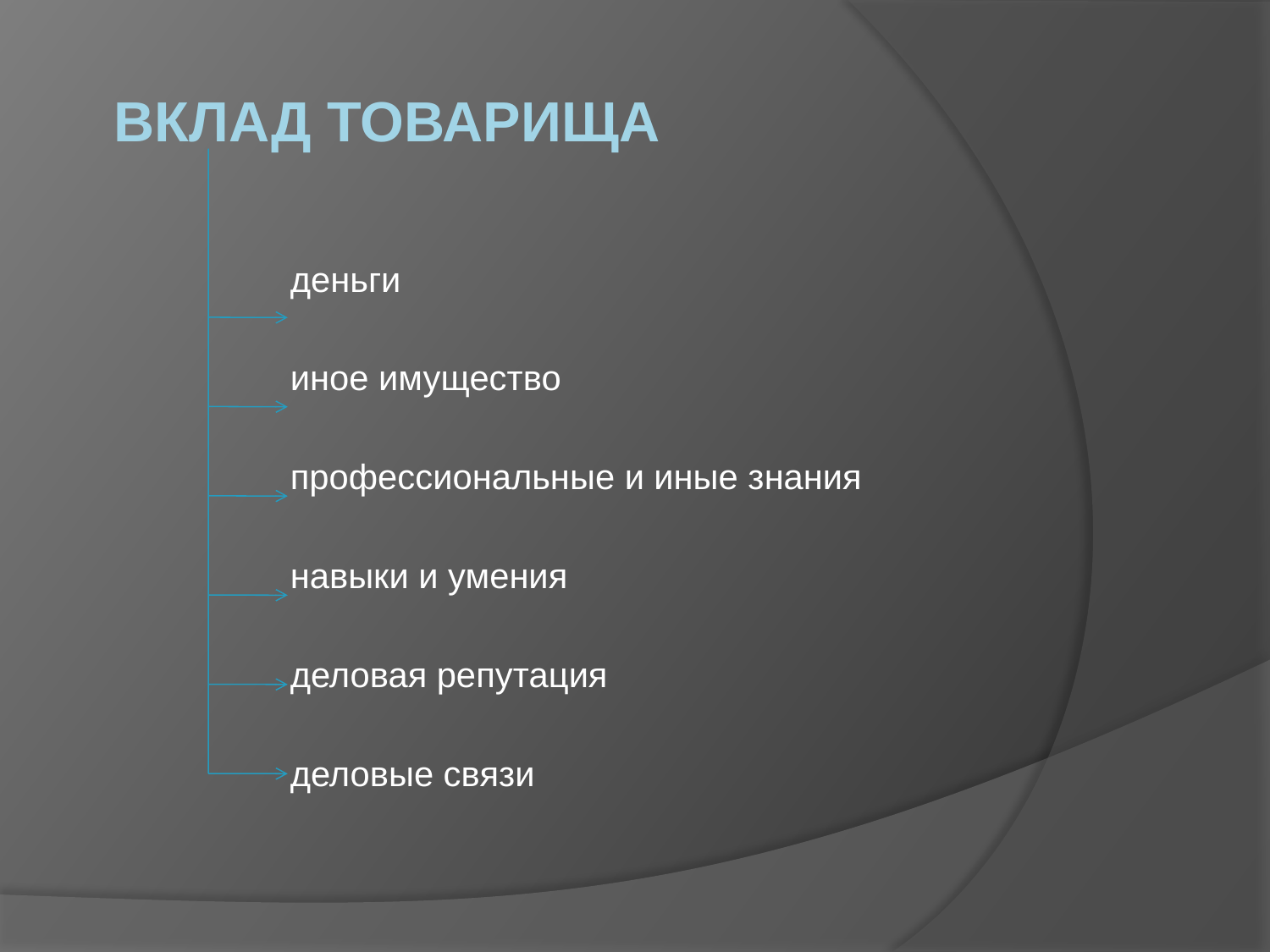

# Вклад товарища
деньги

иное имущество

профессиональные и иные знания

навыки и умения

деловая репутация

деловые связи